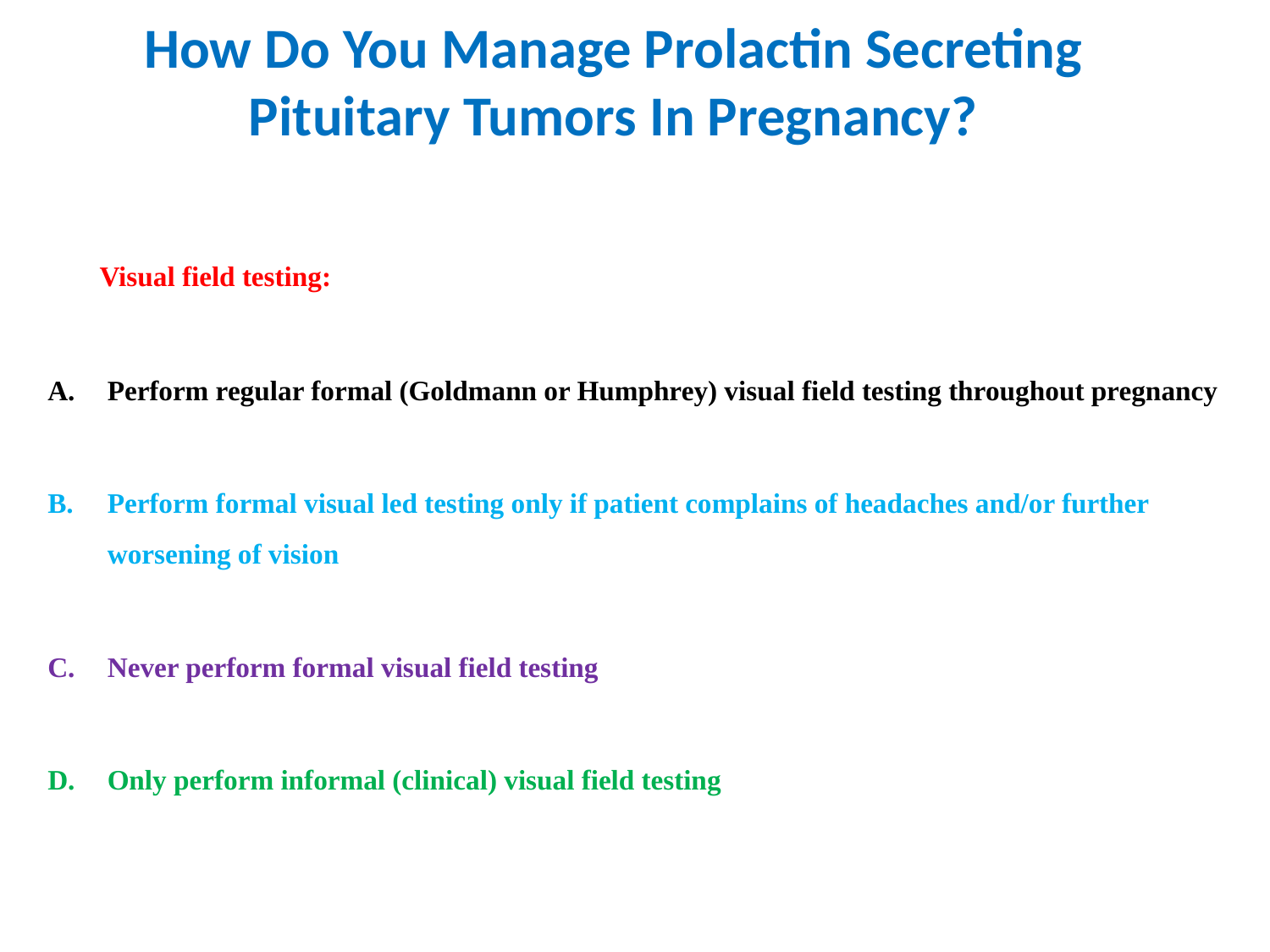

# How Do You Manage Prolactin Secreting Pituitary Tumors In Pregnancy?
	 Visual field testing:

Perform regular formal (Goldmann or Humphrey) visual field testing throughout pregnancy

Perform formal visual led testing only if patient complains of headaches and/or further worsening of vision

Never perform formal visual field testing

Only perform informal (clinical) visual field testing